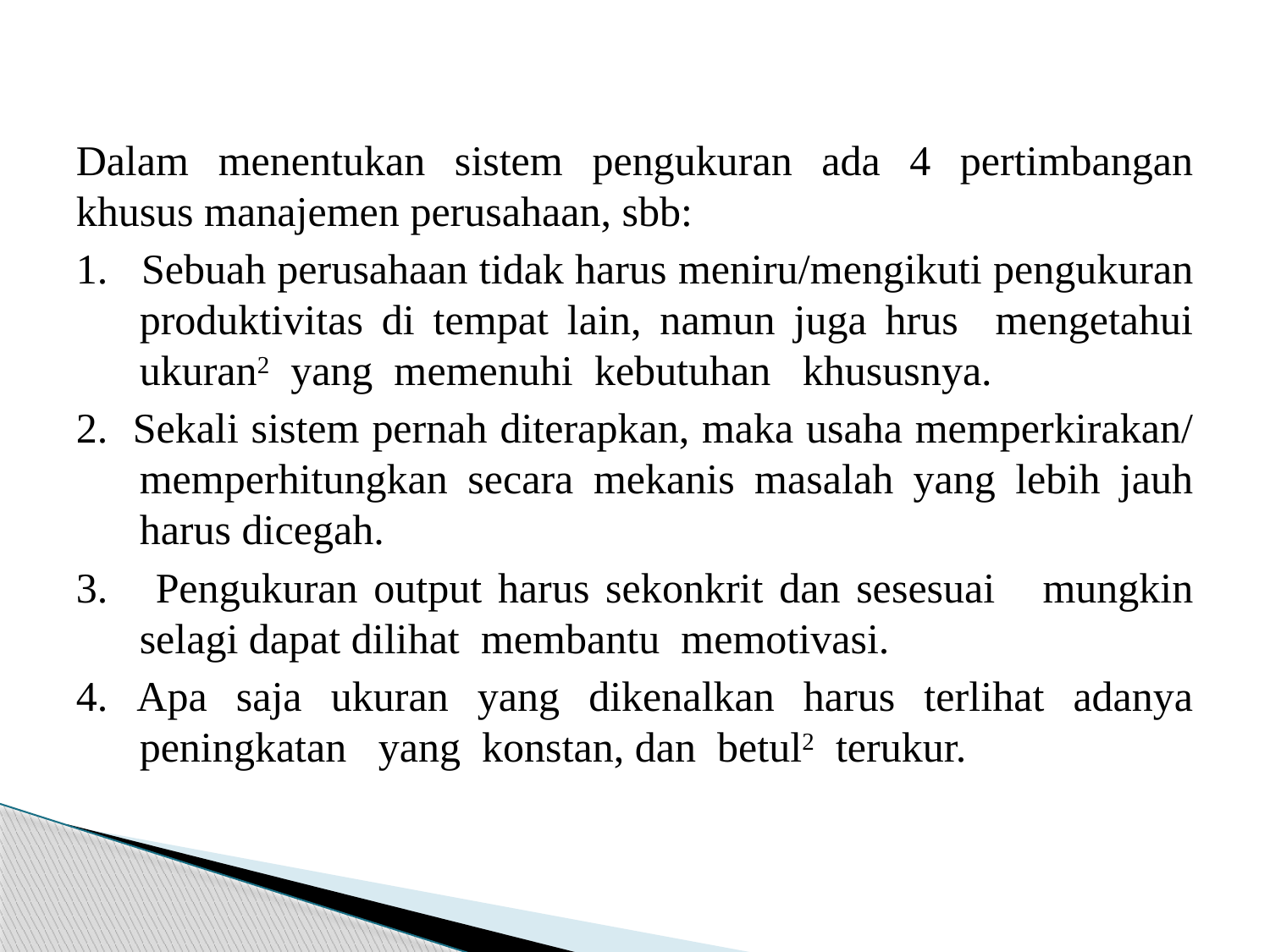

#
Dalam menentukan sistem pengukuran ada 4 pertimbangan khusus manajemen perusahaan, sbb:
1.   Sebuah perusahaan tidak harus meniru/mengikuti pengukuran produktivitas di tempat lain, namun juga hrus  mengetahui ukuran2  yang  memenuhi  kebutuhan   khususnya.
2.  Sekali sistem pernah diterapkan, maka usaha memperkirakan/ memperhitungkan secara mekanis masalah yang lebih jauh harus dicegah.
3.   Pengukuran output harus sekonkrit dan sesesuai   mungkin selagi dapat dilihat  membantu  memotivasi.
4. Apa saja ukuran yang dikenalkan harus terlihat adanya peningkatan   yang  konstan, dan  betul2  terukur.